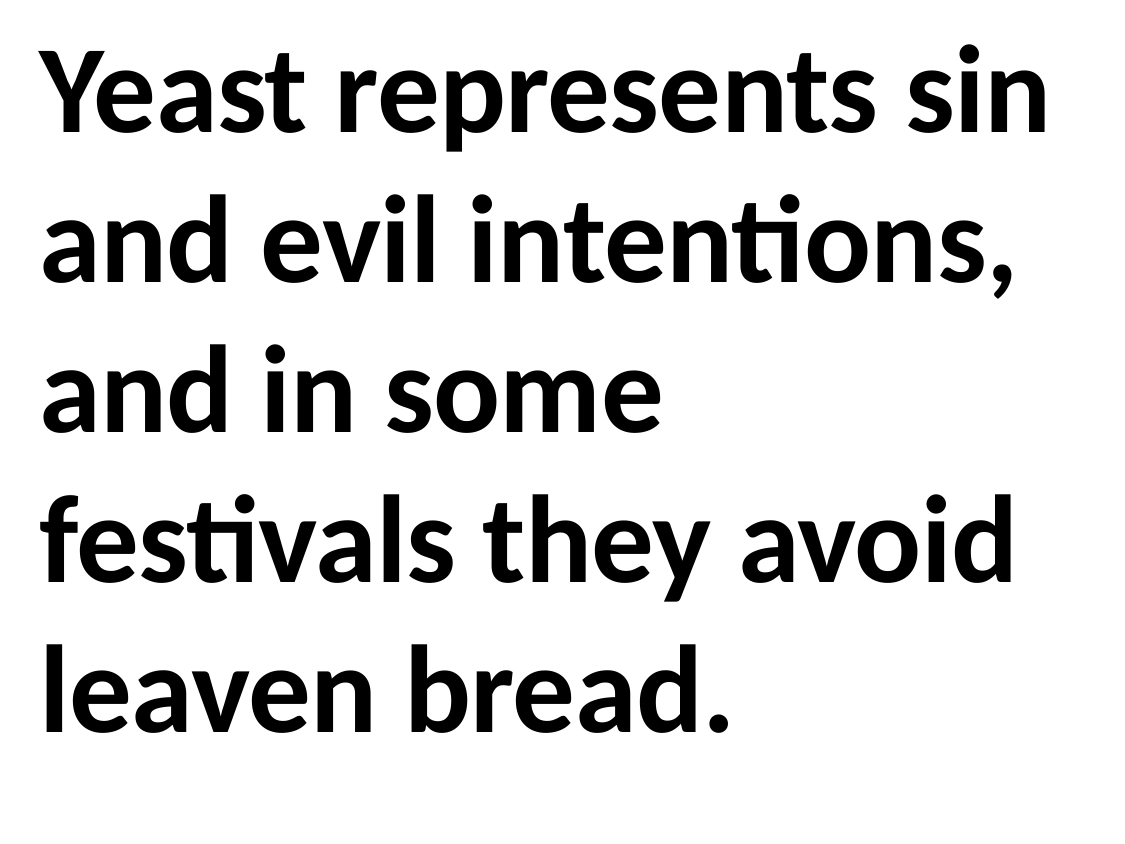

Yeast represents sin and evil intentions, and in some festivals they avoid leaven bread.